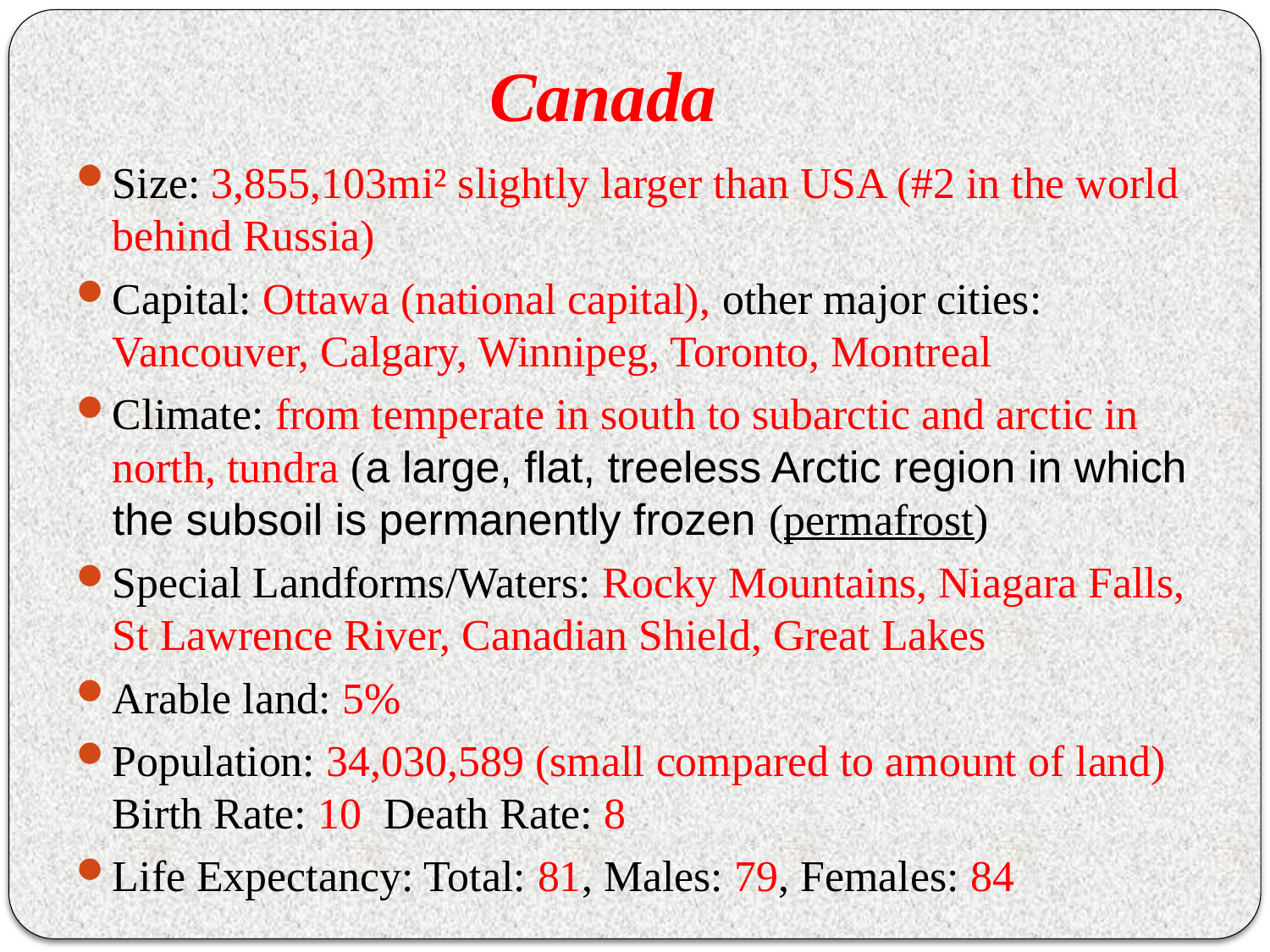

# Canada
Size: 3,855,103mi² slightly larger than USA (#2 in the world behind Russia)
Capital: Ottawa (national capital), other major cities: Vancouver, Calgary, Winnipeg, Toronto, Montreal
Climate: from temperate in south to subarctic and arctic in north, tundra (a large, flat, treeless Arctic region in which the subsoil is permanently frozen (permafrost)
Special Landforms/Waters: Rocky Mountains, Niagara Falls, St Lawrence River, Canadian Shield, Great Lakes
Arable land: 5%
Population: 34,030,589 (small compared to amount of land) Birth Rate: 10  Death Rate: 8
Life Expectancy: Total: 81, Males: 79, Females: 84